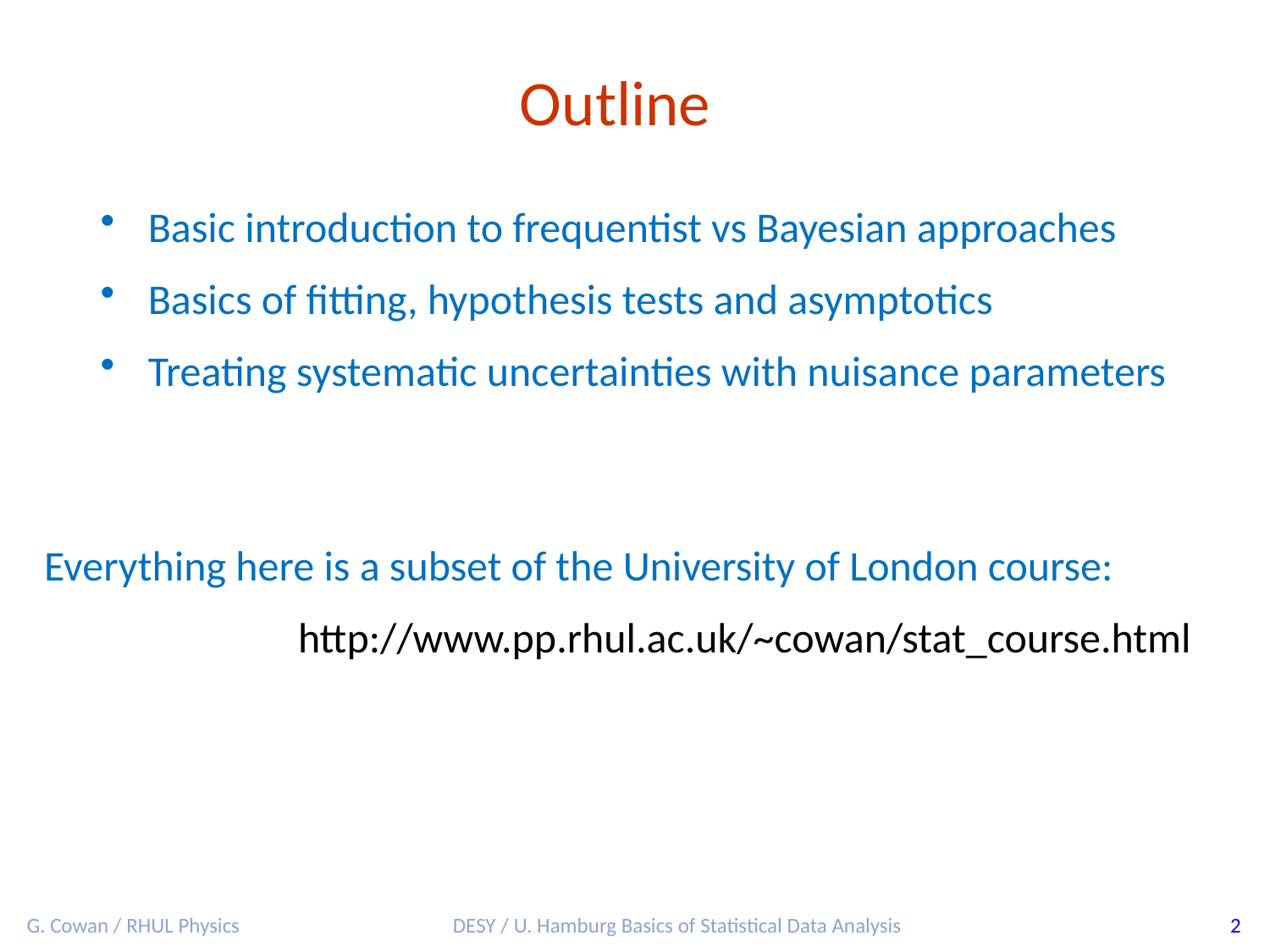

Outline
Basic introduction to frequentist vs Bayesian approaches
Basics of fitting, hypothesis tests and asymptotics
Treating systematic uncertainties with nuisance parameters
Everything here is a subset of the University of London course:
		http://www.pp.rhul.ac.uk/~cowan/stat_course.html
G. Cowan / RHUL Physics
DESY / U. Hamburg Basics of Statistical Data Analysis
2